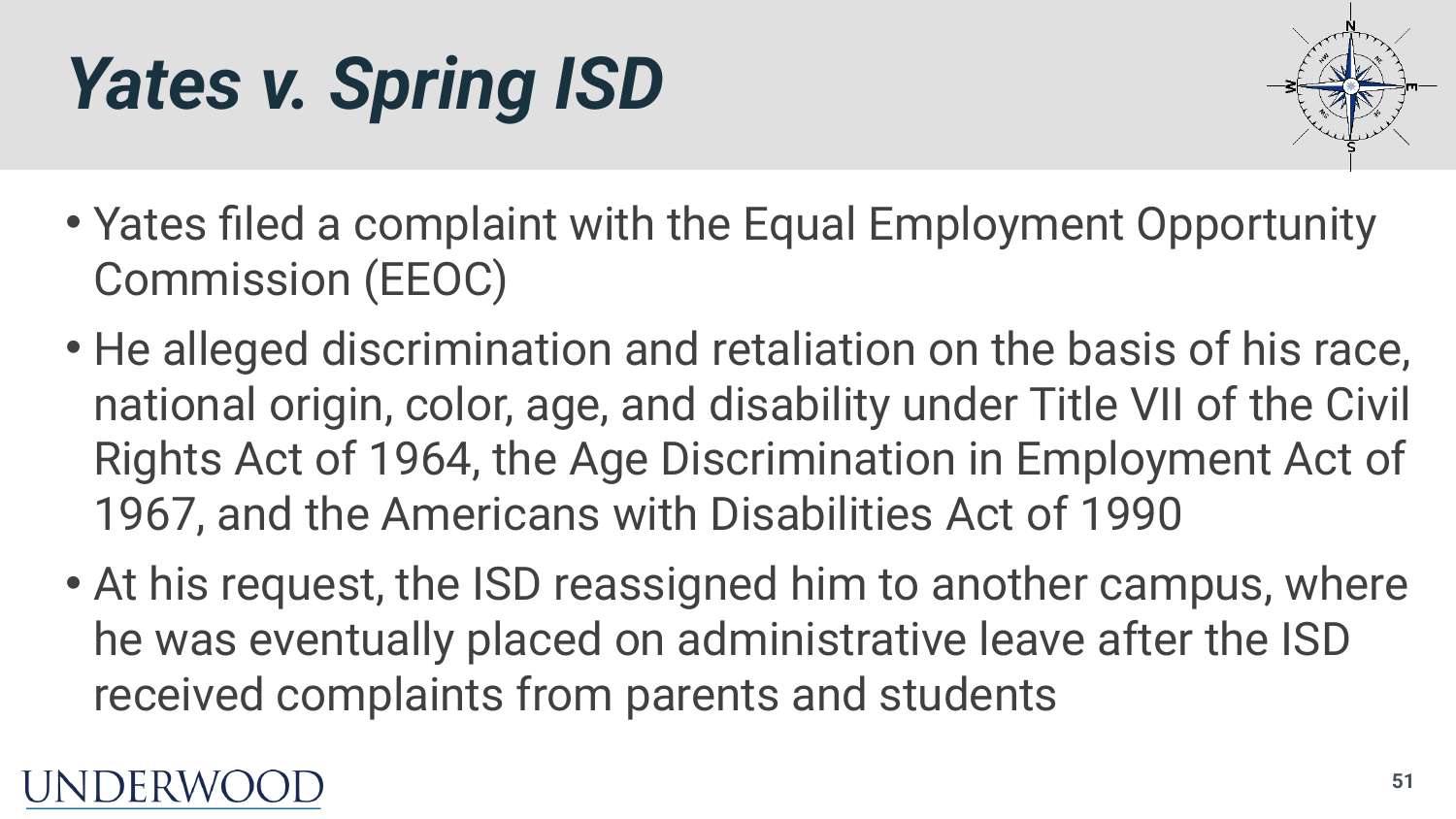

# Yates v. Spring ISD
Yates filed a complaint with the Equal Employment Opportunity Commission (EEOC)
He alleged discrimination and retaliation on the basis of his race, national origin, color, age, and disability under Title VII of the Civil Rights Act of 1964, the Age Discrimination in Employment Act of 1967, and the Americans with Disabilities Act of 1990
At his request, the ISD reassigned him to another campus, where he was eventually placed on administrative leave after the ISD received complaints from parents and students

51